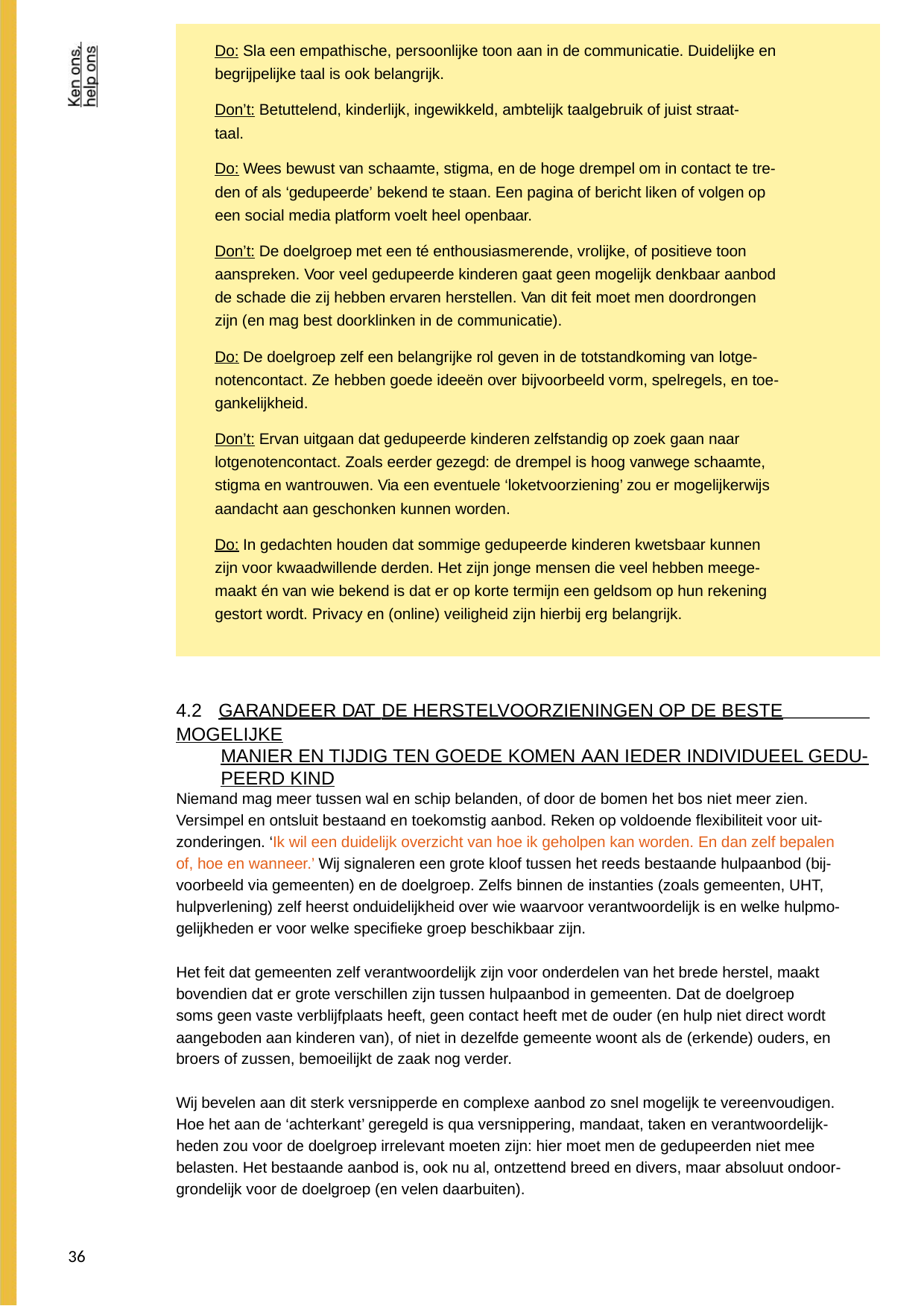

Do: Sla een empathische, persoonlijke toon aan in de communicatie. Duidelijke en
begrijpelijke taal is ook belangrijk.

Don’t: Betuttelend, kinderlijk, ingewikkeld, ambtelijk taalgebruik of juist straat-
taal.
Do: Wees bewust van schaamte, stigma, en de hoge drempel om in contact te tre-
den of als ‘gedupeerde’ bekend te staan. Een pagina of bericht liken of volgen op
een social media platform voelt heel openbaar.
Don’t: De doelgroep met een té enthousiasmerende, vrolijke, of positieve toon
aanspreken. Voor veel gedupeerde kinderen gaat geen mogelijk denkbaar aanbod
de schade die zij hebben ervaren herstellen. Van dit feit moet men doordrongen
zijn (en mag best doorklinken in de communicatie).
Do: De doelgroep zelf een belangrijke rol geven in de totstandkoming van lotge-
notencontact. Ze hebben goede ideeën over bijvoorbeeld vorm, spelregels, en toe-
gankelijkheid.
Don’t: Ervan uitgaan dat gedupeerde kinderen zelfstandig op zoek gaan naar
lotgenotencontact. Zoals eerder gezegd: de drempel is hoog vanwege schaamte,
stigma en wantrouwen. Via een eventuele ‘loketvoorziening’ zou er mogelijkerwijs
aandacht aan geschonken kunnen worden.
Do: In gedachten houden dat sommige gedupeerde kinderen kwetsbaar kunnen
zijn voor kwaadwillende derden. Het zijn jonge mensen die veel hebben meege-
maakt én van wie bekend is dat er op korte termijn een geldsom op hun rekening
gestort wordt. Privacy en (online) veiligheid zijn hierbij erg belangrijk.
4.2 GARANDEER DAT DE HERSTELVOORZIENINGEN OP DE BESTE MOGELIJKE
MANIER EN TIJDIG TEN GOEDE KOMEN AAN IEDER INDIVIDUEEL GEDU-
PEERD KIND

Niemand mag meer tussen wal en schip belanden, of door de bomen het bos niet meer zien.
Versimpel en ontsluit bestaand en toekomstig aanbod. Reken op voldoende flexibiliteit voor uit-
zonderingen. ‘Ik wil een duidelijk overzicht van hoe ik geholpen kan worden. En dan zelf bepalen
of, hoe en wanneer.’ Wij signaleren een grote kloof tussen het reeds bestaande hulpaanbod (bij-
voorbeeld via gemeenten) en de doelgroep. Zelfs binnen de instanties (zoals gemeenten, UHT,
hulpverlening) zelf heerst onduidelijkheid over wie waarvoor verantwoordelijk is en welke hulpmo-
gelijkheden er voor welke specifieke groep beschikbaar zijn.
Het feit dat gemeenten zelf verantwoordelijk zijn voor onderdelen van het brede herstel, maakt
bovendien dat er grote verschillen zijn tussen hulpaanbod in gemeenten. Dat de doelgroep
soms geen vaste verblijfplaats heeft, geen contact heeft met de ouder (en hulp niet direct wordt
aangeboden aan kinderen van), of niet in dezelfde gemeente woont als de (erkende) ouders, en
broers of zussen, bemoeilijkt de zaak nog verder.
Wij bevelen aan dit sterk versnipperde en complexe aanbod zo snel mogelijk te vereenvoudigen.
Hoe het aan de ‘achterkant’ geregeld is qua versnippering, mandaat, taken en verantwoordelijk-
heden zou voor de doelgroep irrelevant moeten zijn: hier moet men de gedupeerden niet mee
belasten. Het bestaande aanbod is, ook nu al, ontzettend breed en divers, maar absoluut ondoor-
grondelijk voor de doelgroep (en velen daarbuiten).
36